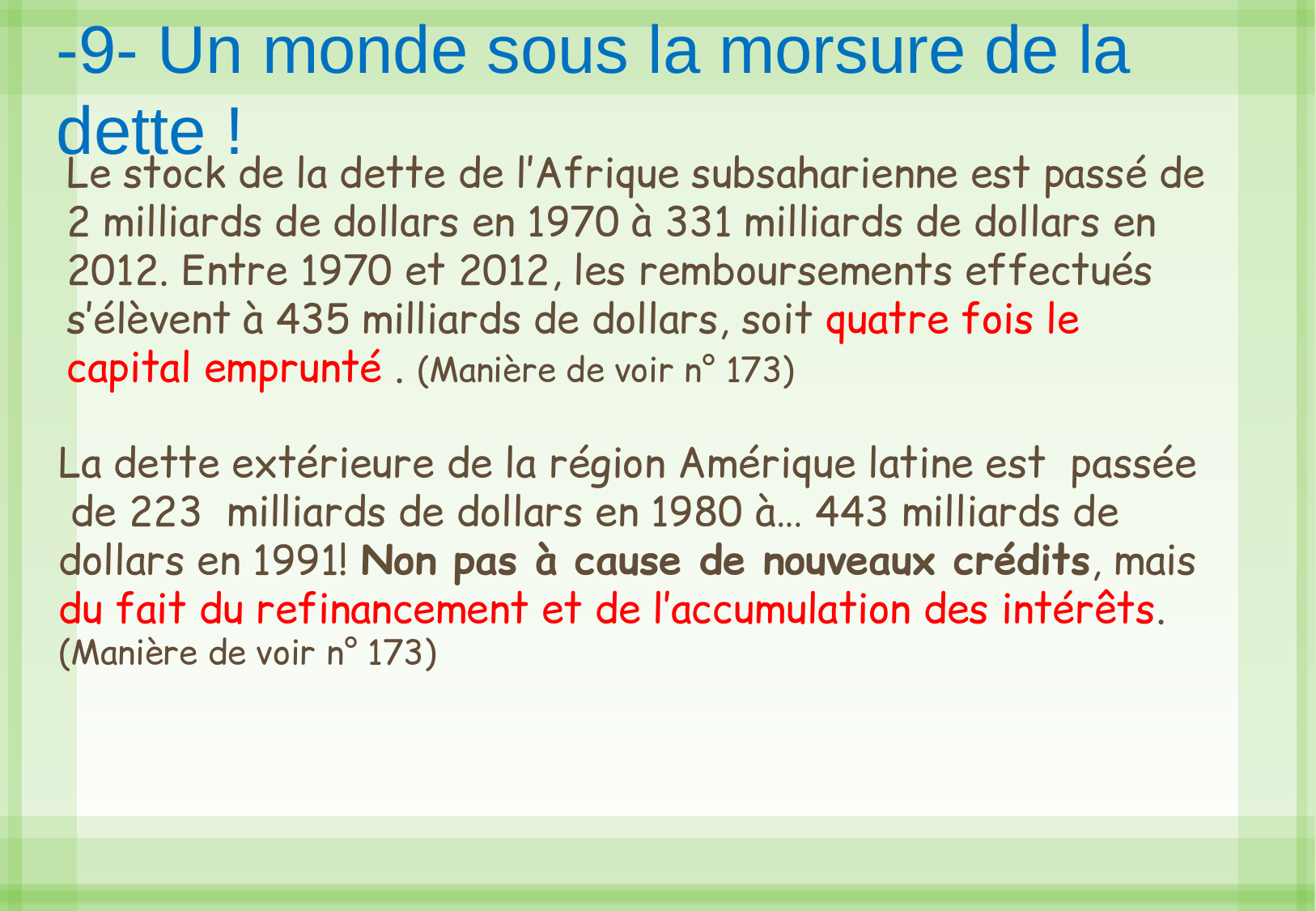

-9- Un monde sous la morsure de la dette !
Le stock de la dette de l’Afrique subsaharienne est passé de 2 milliards de dollars en 1970 à 331 milliards de dollars en 2012. Entre 1970 et 2012, les remboursements effectués s’élèvent à 435 milliards de dollars, soit quatre fois le capital emprunté . (Manière de voir n° 173)

La dette extérieure de la région Amérique latine est  passée  de 223  milliards de dollars en 1980 à… 443 milliards de dollars en 1991! Non pas à cause de nouveaux crédits, mais du fait du refinancement et de l’accumulation des intérêts. (Manière de voir n° 173)